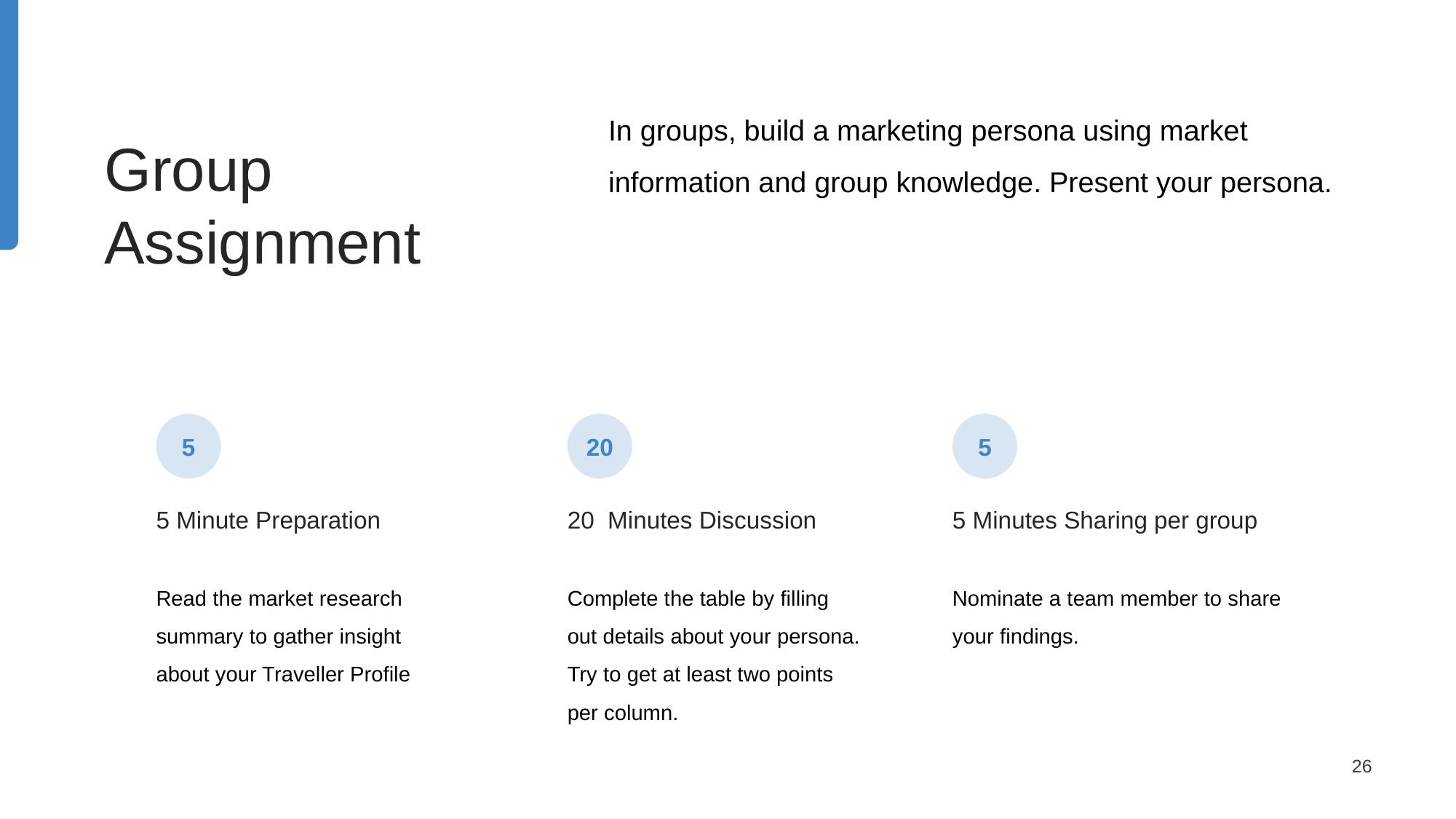

In groups, build a marketing persona using market information and group knowledge. Present your persona.
Group
Assignment
5
5 Minute Preparation

Read the market research summary to gather insight about your Traveller Profile
20
20  Minutes Discussion

Complete the table by filling out details about your persona. Try to get at least two points per column.
5
5 Minutes Sharing per group

Nominate a team member to share your findings.
26